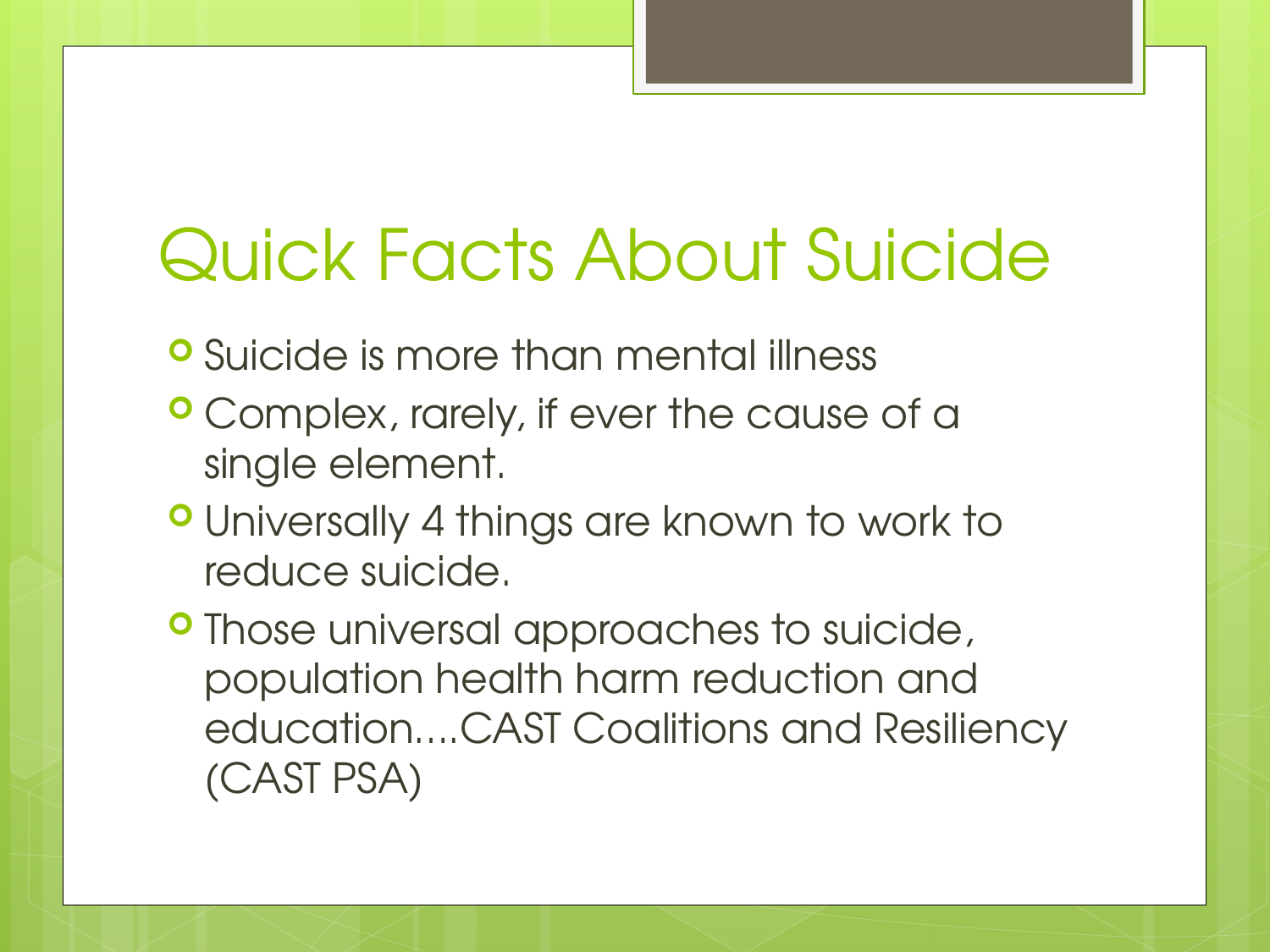

# Quick Facts About Suicide
Suicide is more than mental illness
Complex, rarely, if ever the cause of a single element.
Universally 4 things are known to work to reduce suicide.
Those universal approaches to suicide, population health harm reduction and education….CAST Coalitions and Resiliency (CAST PSA)